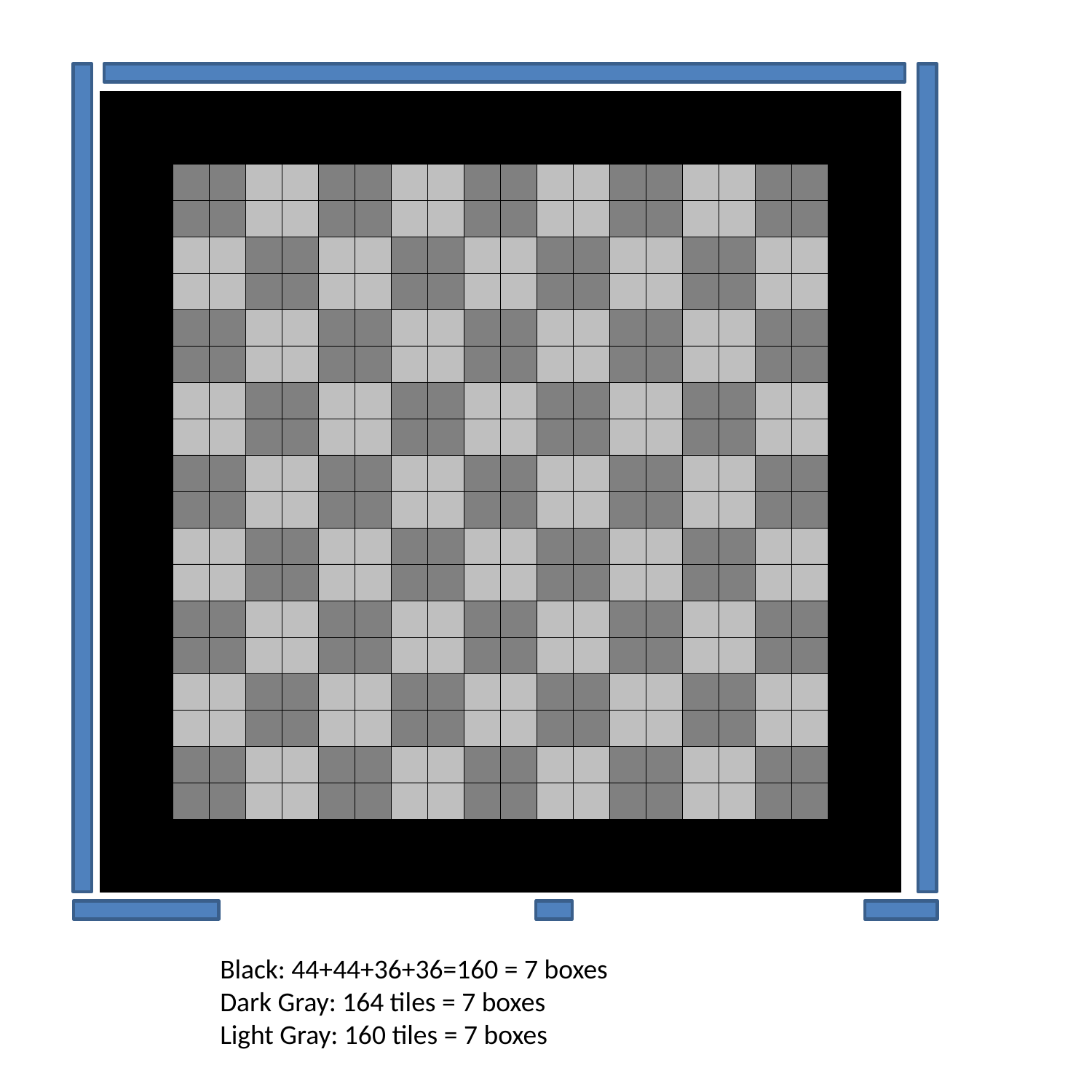

Black: 44+44+36+36=160 = 7 boxes
Dark Gray: 164 tiles = 7 boxes
Light Gray: 160 tiles = 7 boxes